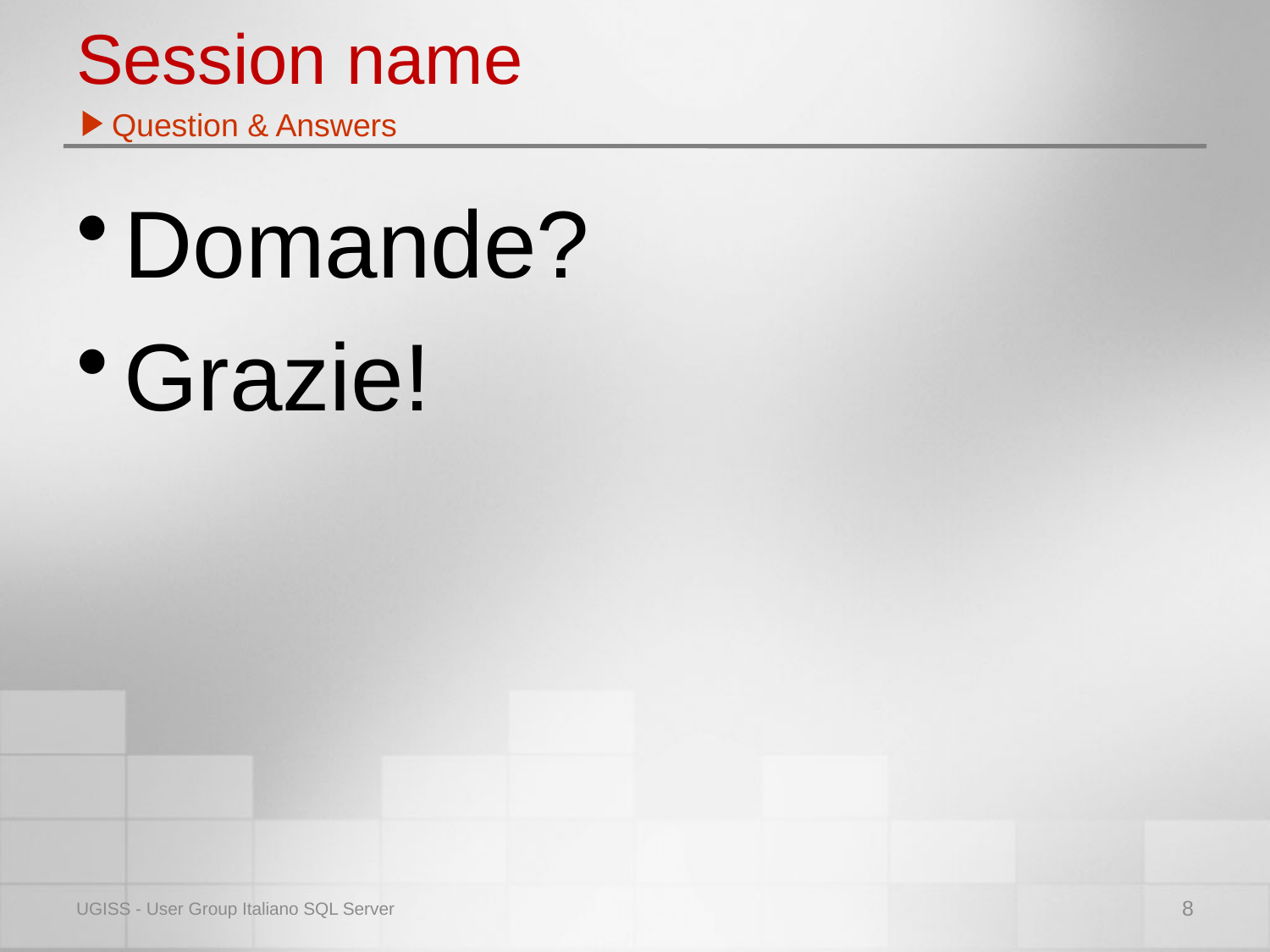

# Session name
Question & Answers
Domande?
Grazie!
UGISS - User Group Italiano SQL Server
8